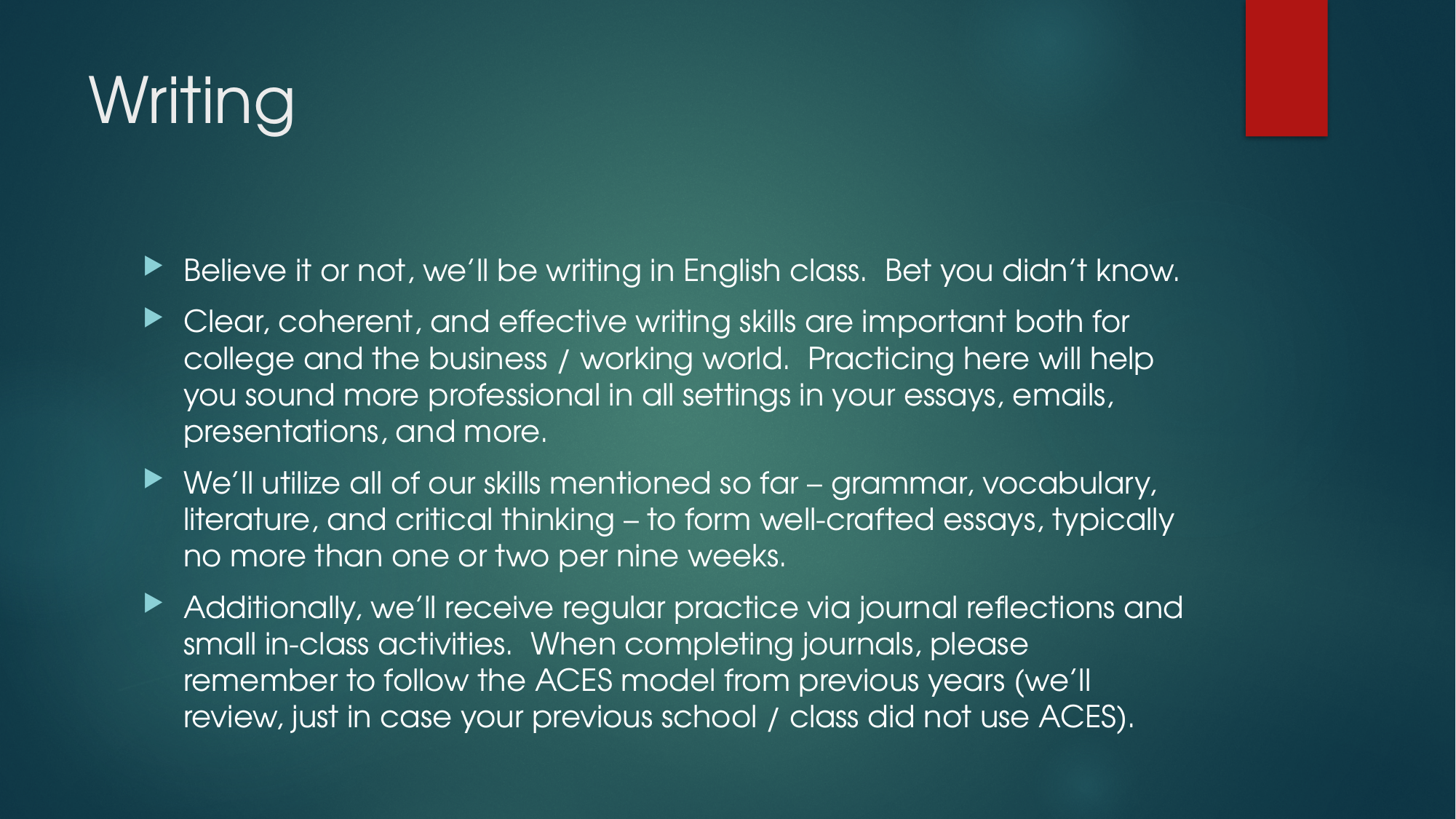

# Writing
Believe it or not, we’ll be writing in English class.  Bet you didn’t know.
Clear, coherent, and effective writing skills are important both for college and the business / working world.  Practicing here will help you sound more professional in all settings in your essays, emails, presentations, and more.
We’ll utilize all of our skills mentioned so far – grammar, vocabulary, literature, and critical thinking – to form well-crafted essays, typically no more than one or two per nine weeks.
Additionally, we’ll receive regular practice via journal reflections and small in-class activities.  When completing journals, please remember to follow the ACES model from previous years (we’ll review, just in case your previous school / class did not use ACES).